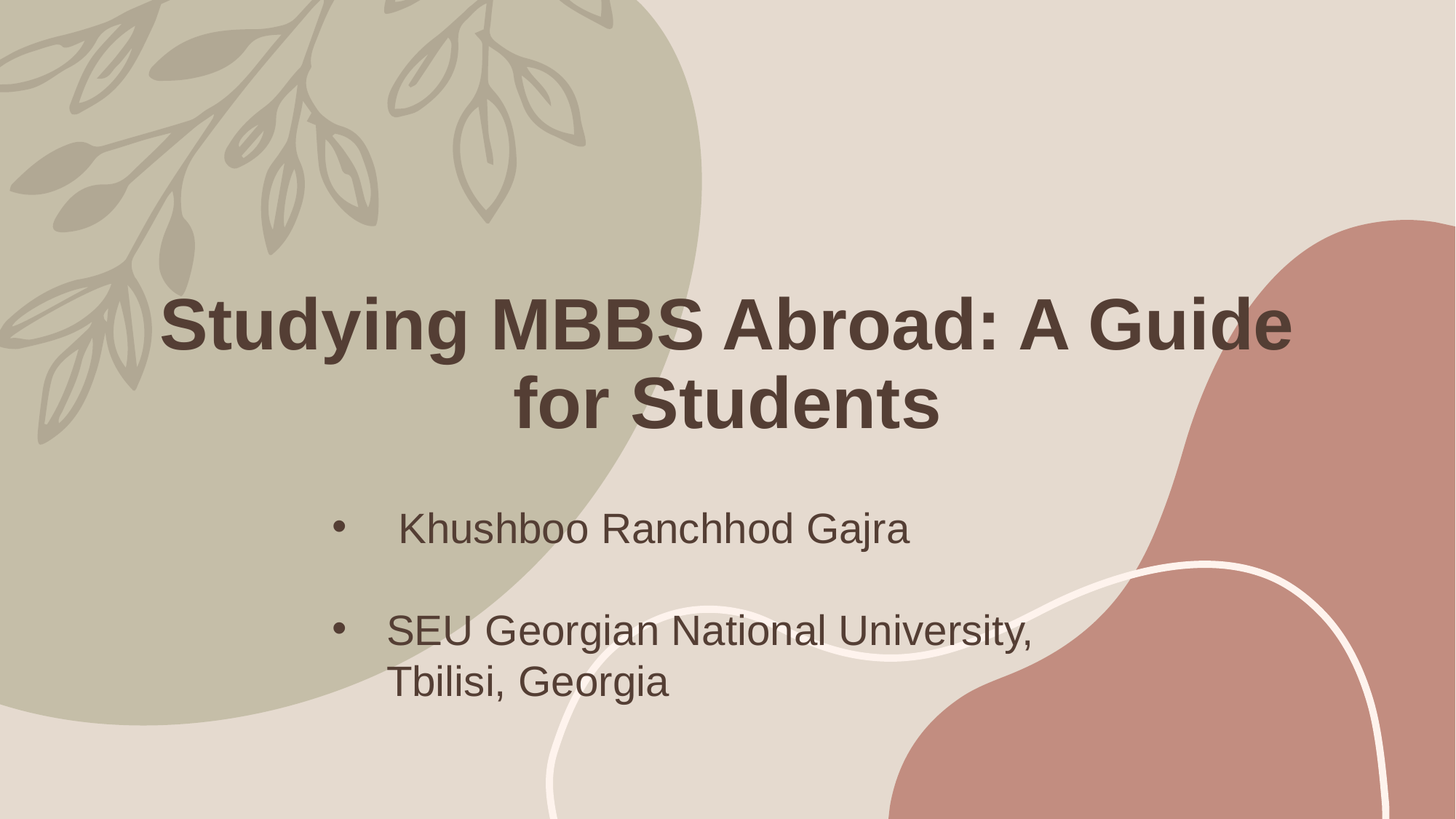

# Studying MBBS Abroad: A Guide for Students

 Khushboo Ranchhod Gajra

SEU Georgian National University, Tbilisi, Georgia